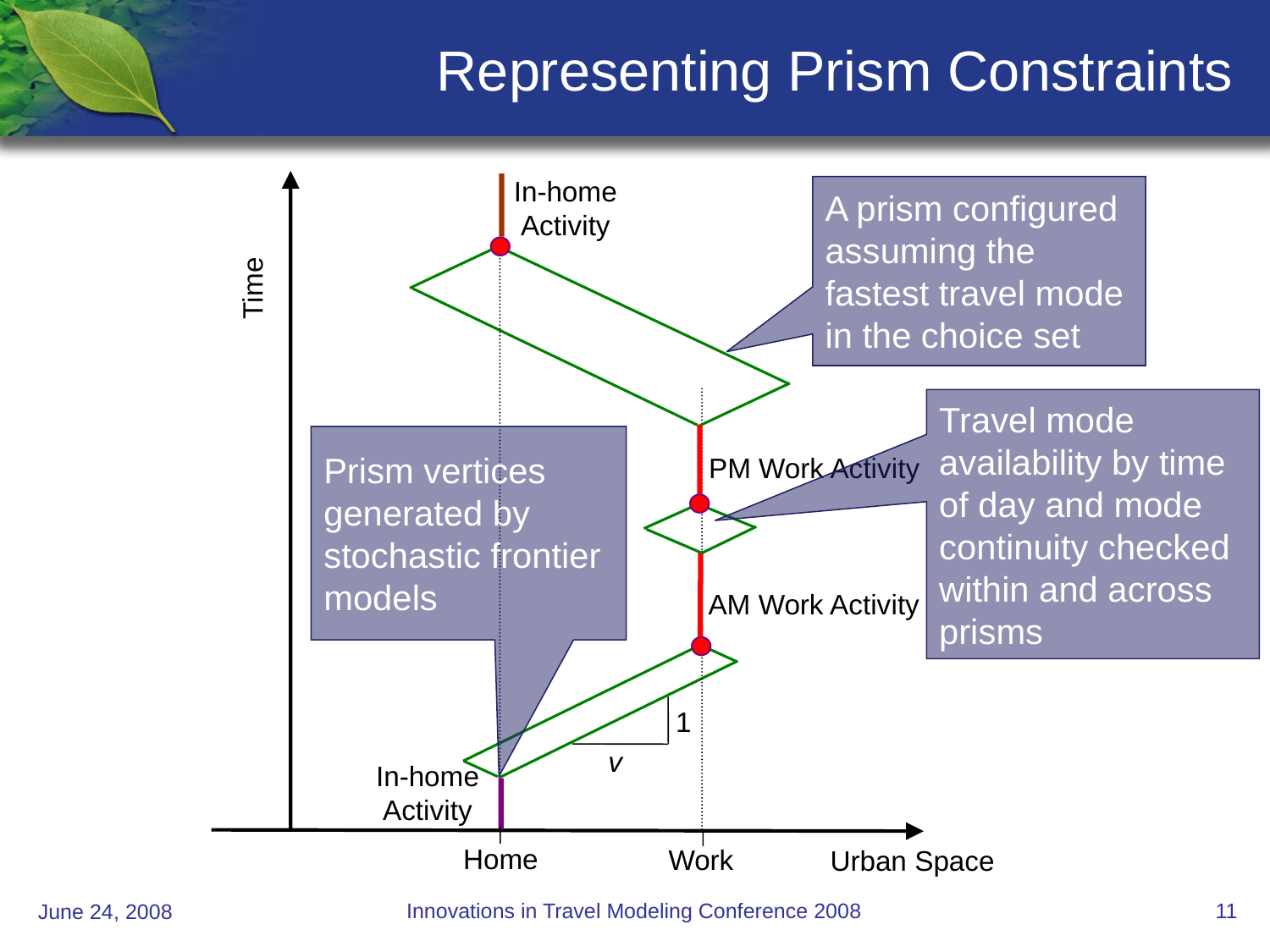

# Representing Prism Constraints
In-home Activity

Time

PM Work Activity

AM Work Activity

1
v

In-home Activity

Home
Work
Urban Space
A prism configured assuming the fastest travel mode in the choice set
Travel mode availability by time of day and mode continuity checked within and across prisms
Prism vertices generated by stochastic frontier models
Innovations in Travel Modeling Conference 2008
11
June 24, 2008